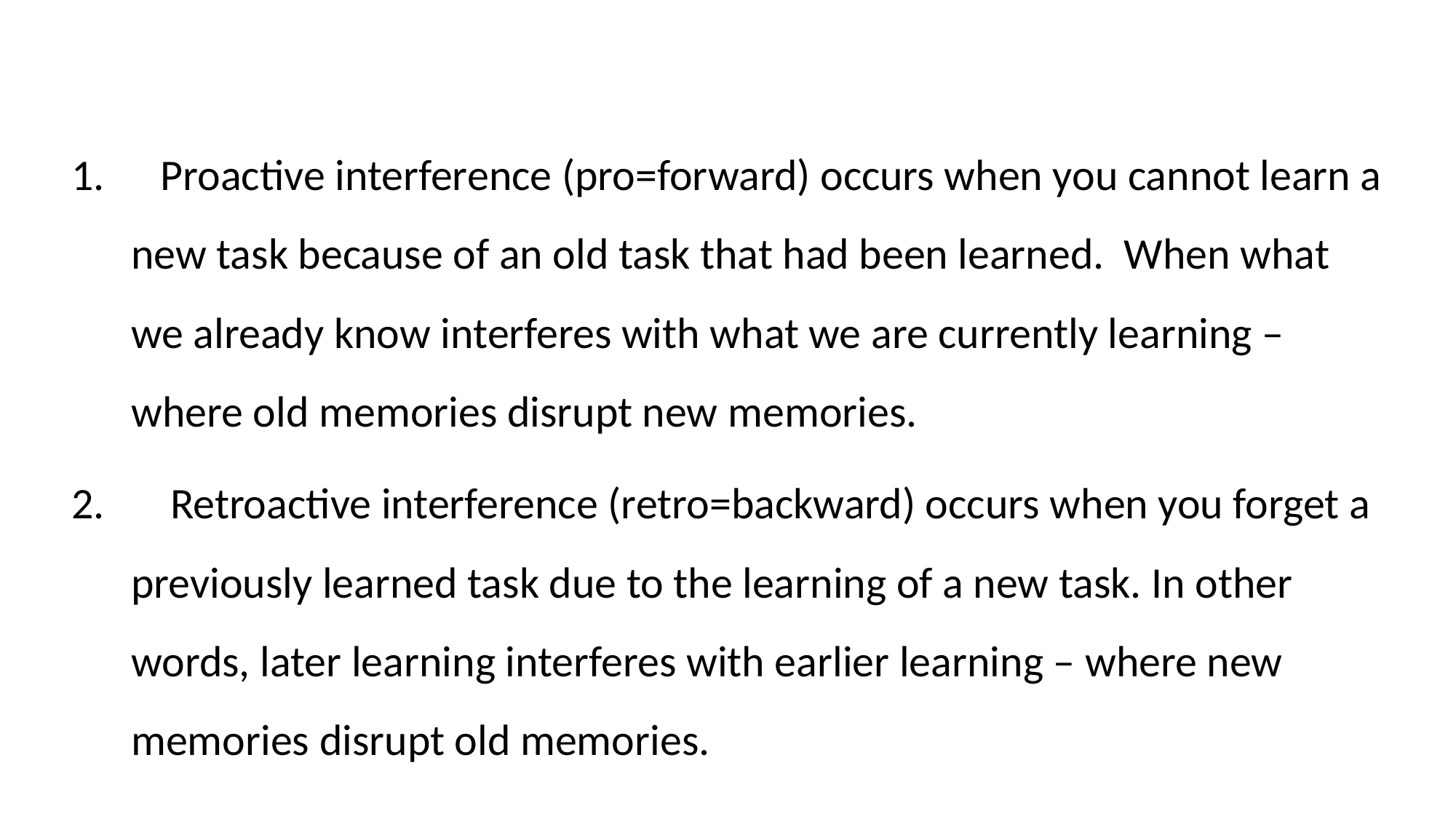

Proactive interference (pro=forward) occurs when you cannot learn a new task because of an old task that had been learned.  When what we already know interferes with what we are currently learning – where old memories disrupt new memories.
    Retroactive interference (retro=backward) occurs when you forget a previously learned task due to the learning of a new task. In other words, later learning interferes with earlier learning – where new memories disrupt old memories.